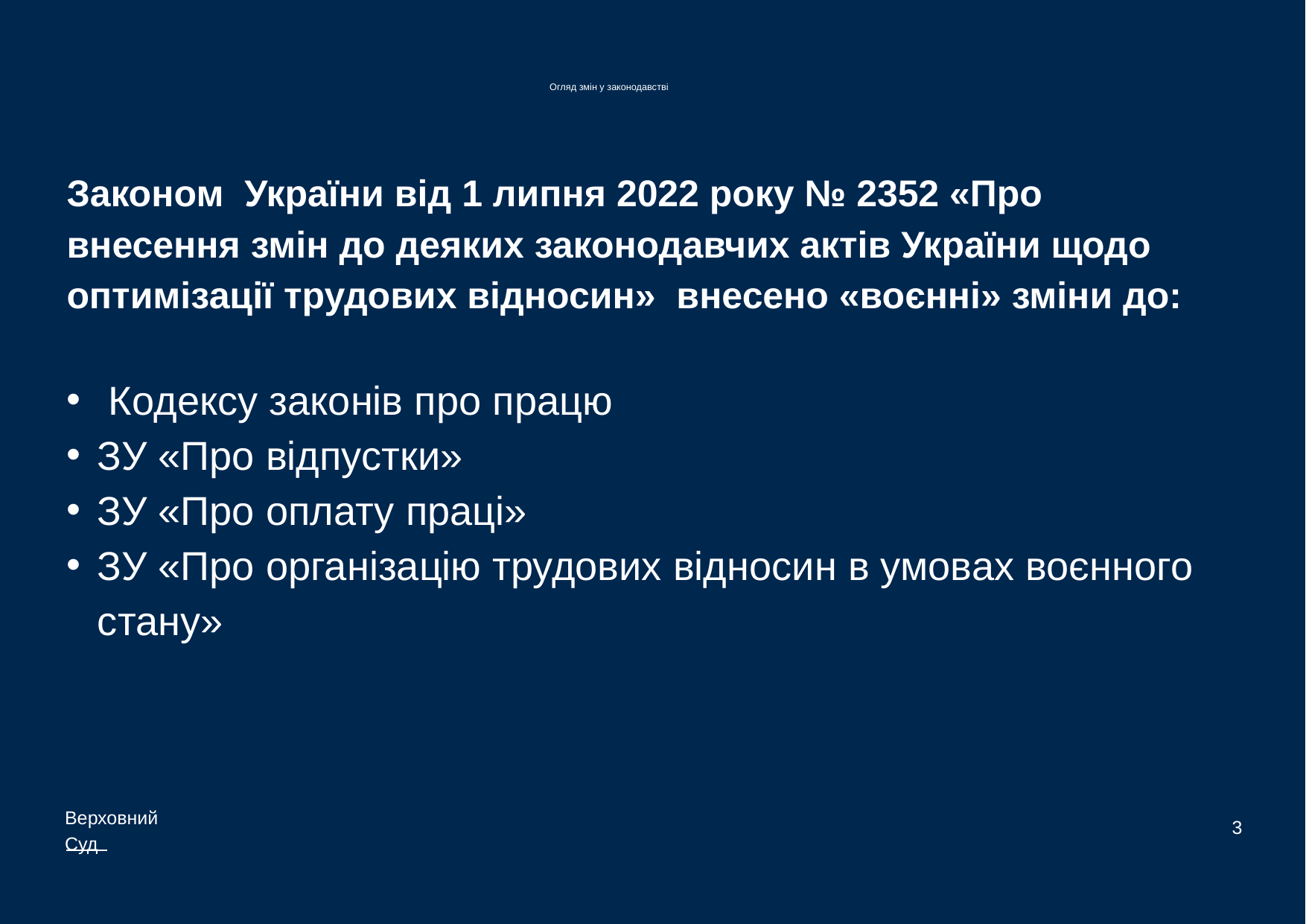

# Огляд змін у законодавстві
Законом  України від 1 липня 2022 року № 2352 «Про внесення змін до деяких законодавчих актів України щодо оптимізації трудових відносин»  внесено «воєнні» зміни до:
 Кодексу законів про працю
ЗУ «Про відпустки»
ЗУ «Про оплату праці»
ЗУ «Про організацію трудових відносин в умовах воєнного стану»
3